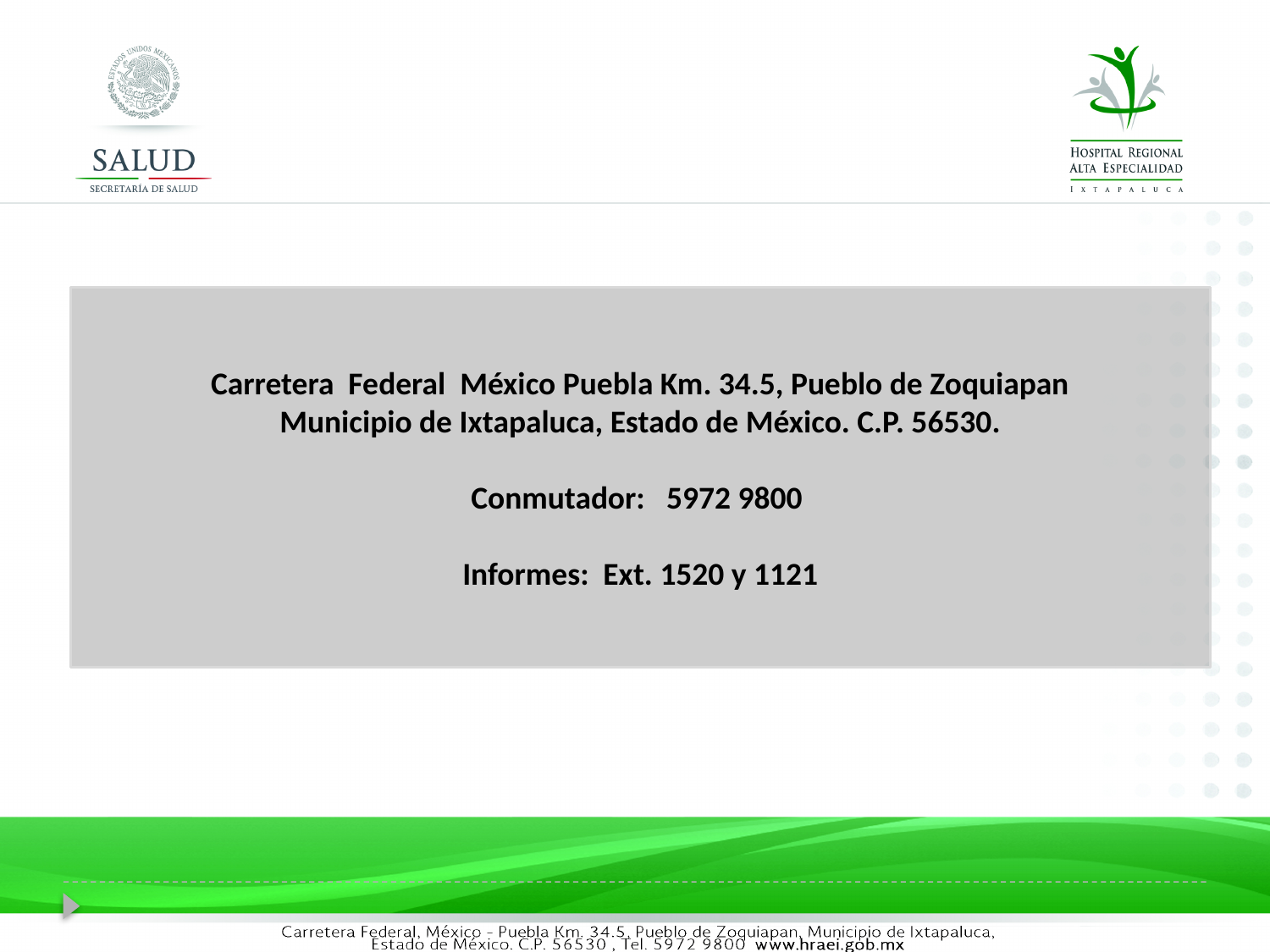

Carretera  Federal  México Puebla Km. 34.5, Pueblo de Zoquiapan
Municipio de Ixtapaluca, Estado de México. C.P. 56530.

Conmutador:   5972 9800

Informes:  Ext. 1520 y 1121